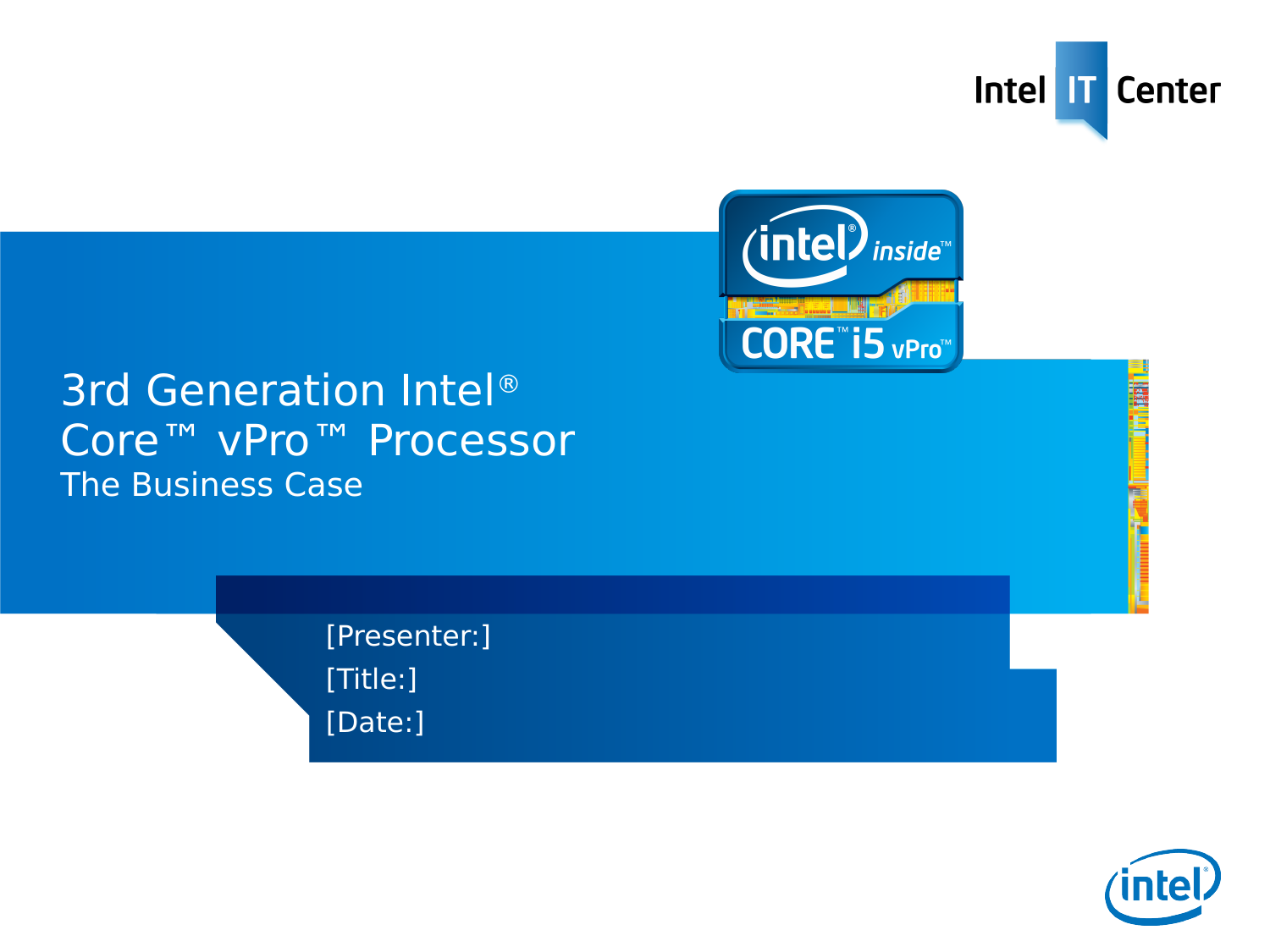

# 3rd Generation Intel® Core™ vPro™ Processor The Business Case
[Presenter:]
[Title:]
[Date:]